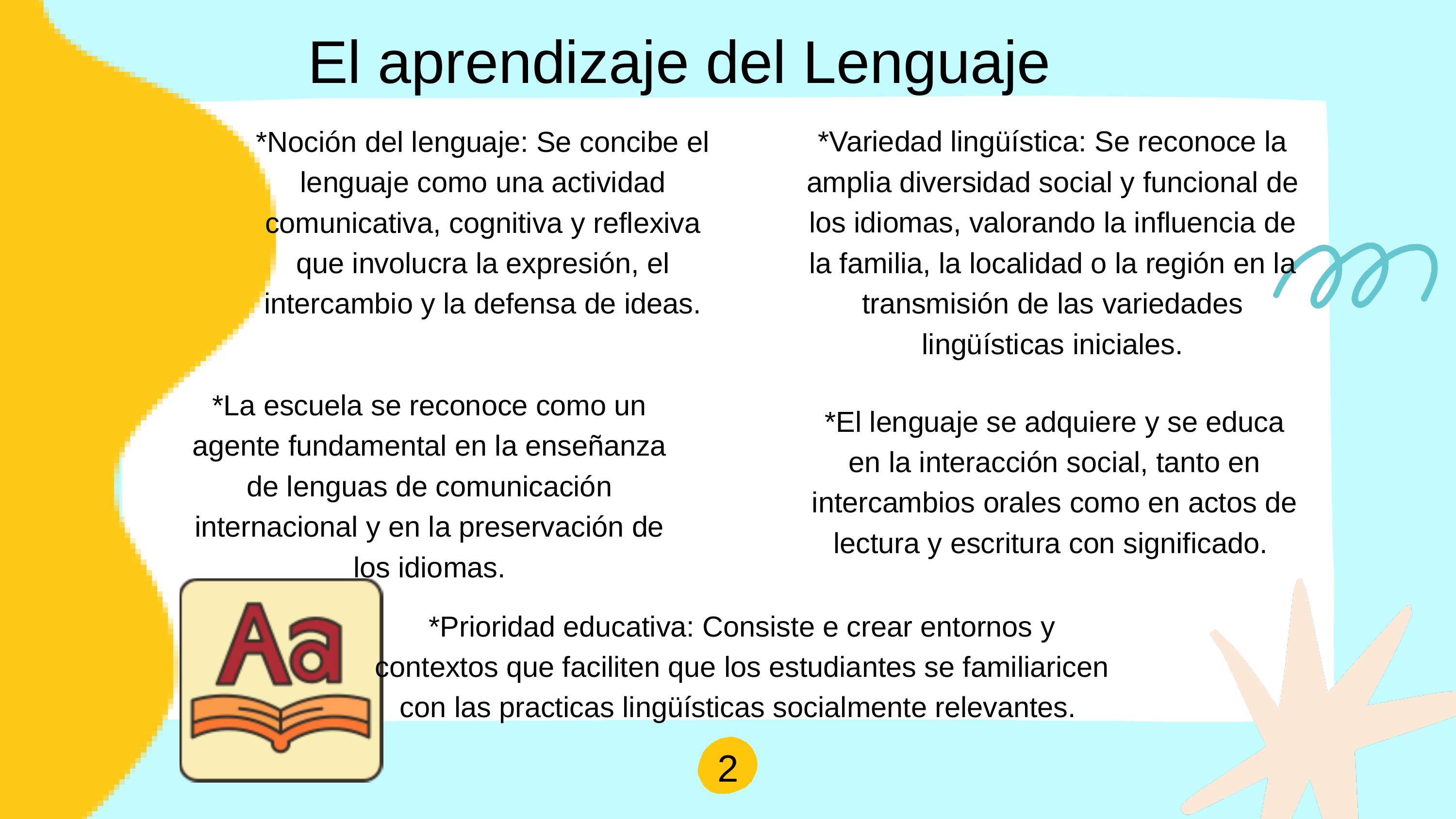

El aprendizaje del Lenguaje

*Noción del lenguaje: Se concibe el lenguaje como una actividad comunicativa, cognitiva y reflexiva que involucra la expresión, el intercambio y la defensa de ideas.
*Variedad lingüística: Se reconoce la amplia diversidad social y funcional de los idiomas, valorando la influencia de la familia, la localidad o la región en la transmisión de las variedades lingüísticas iniciales.

*La escuela se reconoce como un agente fundamental en la enseñanza de lenguas de comunicación internacional y en la preservación de los idiomas.

*El lenguaje se adquiere y se educa en la interacción social, tanto en intercambios orales como en actos de lectura y escritura con significado.

*Prioridad educativa: Consiste e crear entornos y contextos que faciliten que los estudiantes se familiaricen con las practicas lingüísticas socialmente relevantes.

2